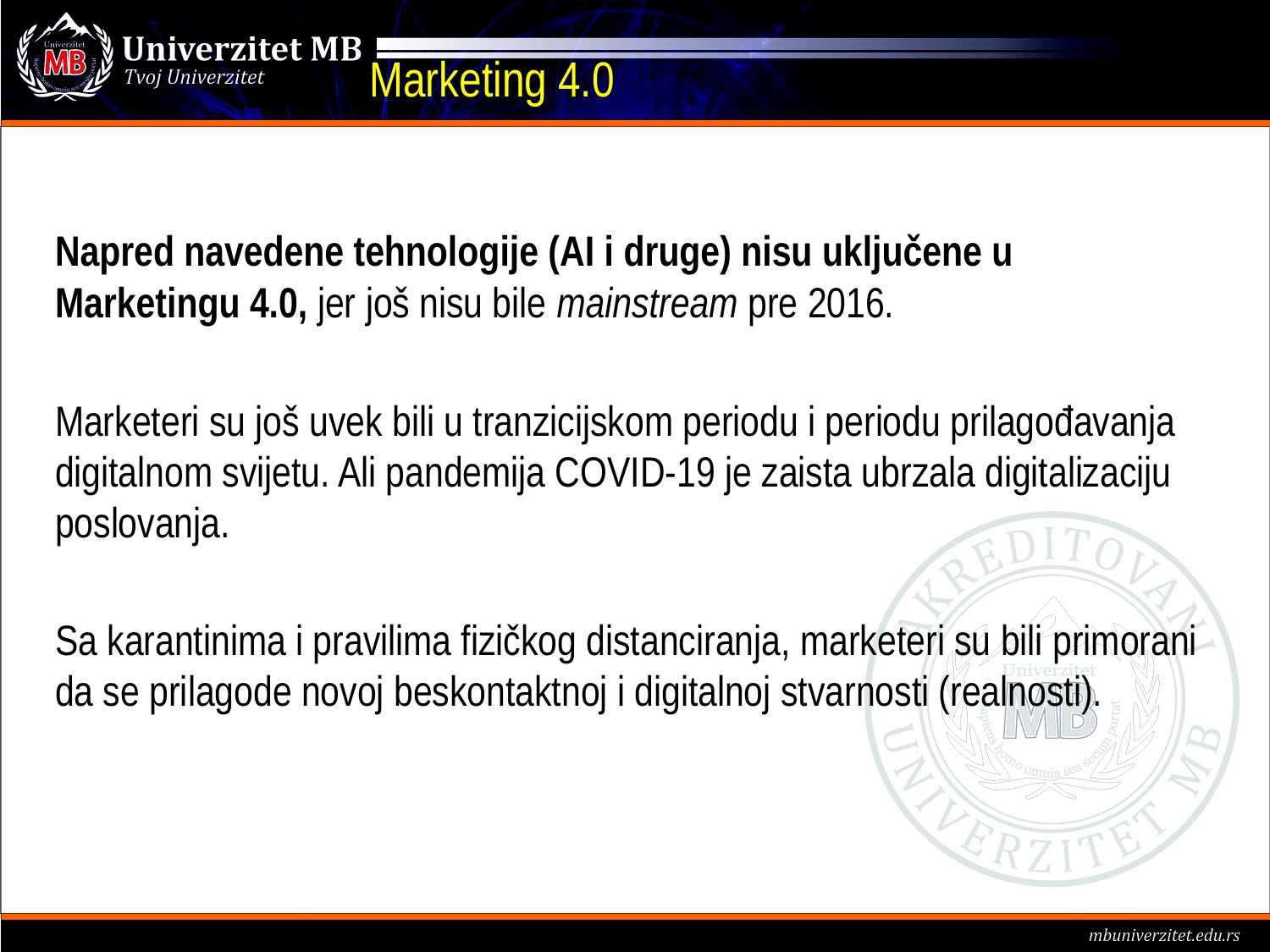

# Marketing 4.0

Napred navedene tehnologije (AI i druge) nisu uključene u Marketingu 4.0, jer još nisu bile mainstream pre 2016.

Marketeri su još uvek bili u tranzicijskom periodu i periodu prilagođavanja digitalnom svijetu. Ali pandemija COVID-19 je zaista ubrzala digitalizaciju poslovanja.

Sa karantinima i pravilima fizičkog distanciranja, marketeri su bili primorani da se prilagode novoj beskontaktnoj i digitalnoj stvarnosti (realnosti).